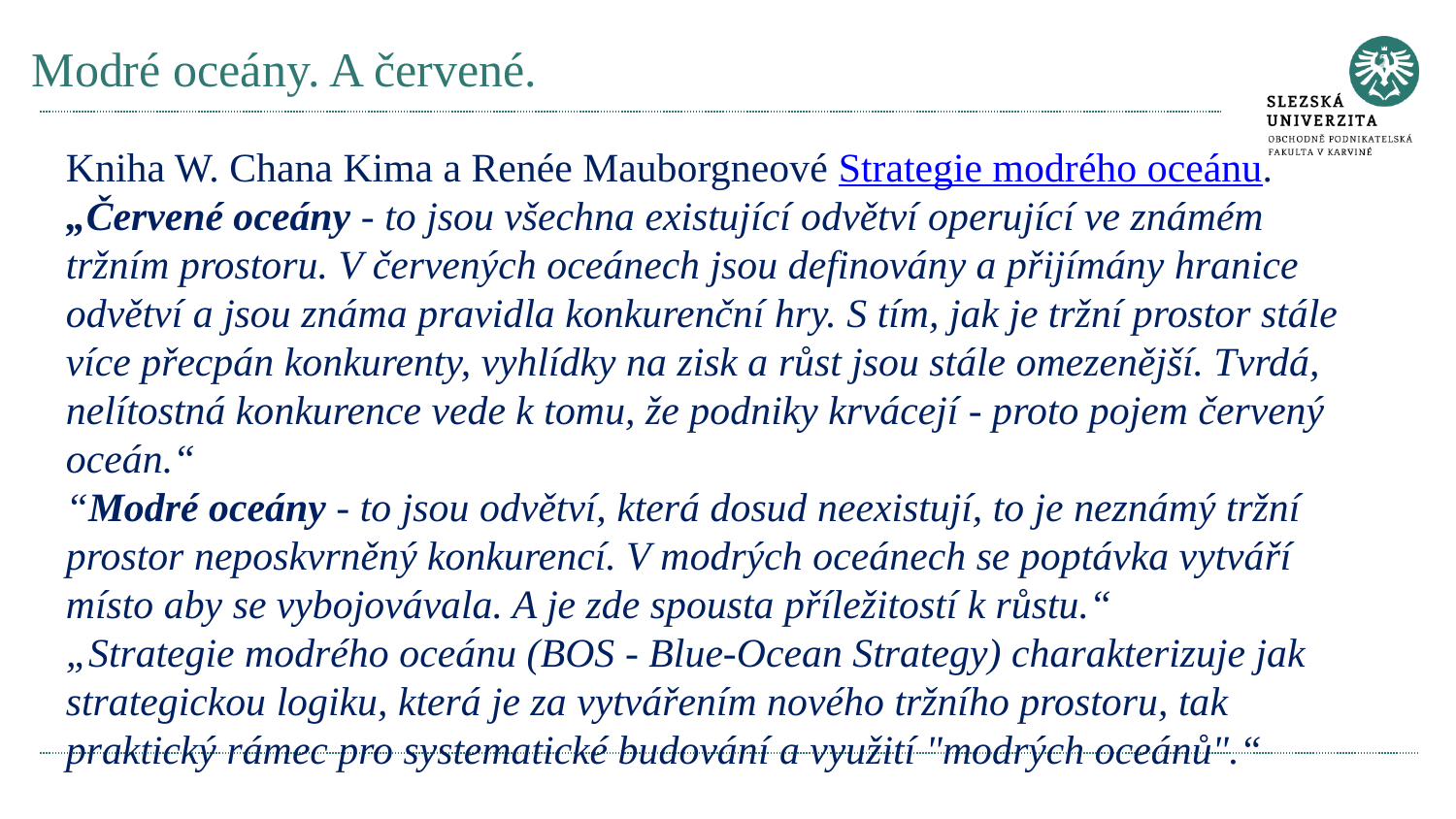

# Modré oceány. A červené.
Kniha W. Chana Kima a Renée Mauborgneové Strategie modrého oceánu.
„Červené oceány - to jsou všechna existující odvětví operující ve známém tržním prostoru. V červených oceánech jsou definovány a přijímány hranice odvětví a jsou známa pravidla konkurenční hry. S tím, jak je tržní prostor stále více přecpán konkurenty, vyhlídky na zisk a růst jsou stále omezenější. Tvrdá, nelítostná konkurence vede k tomu, že podniky krvácejí - proto pojem červený oceán.“
“Modré oceány - to jsou odvětví, která dosud neexistují, to je neznámý tržní prostor neposkvrněný konkurencí. V modrých oceánech se poptávka vytváří místo aby se vybojovávala. A je zde spousta příležitostí k růstu.“
„Strategie modrého oceánu (BOS - Blue-Ocean Strategy) charakterizuje jak strategickou logiku, která je za vytvářením nového tržního prostoru, tak praktický rámec pro systematické budování a využití "modrých oceánů".“